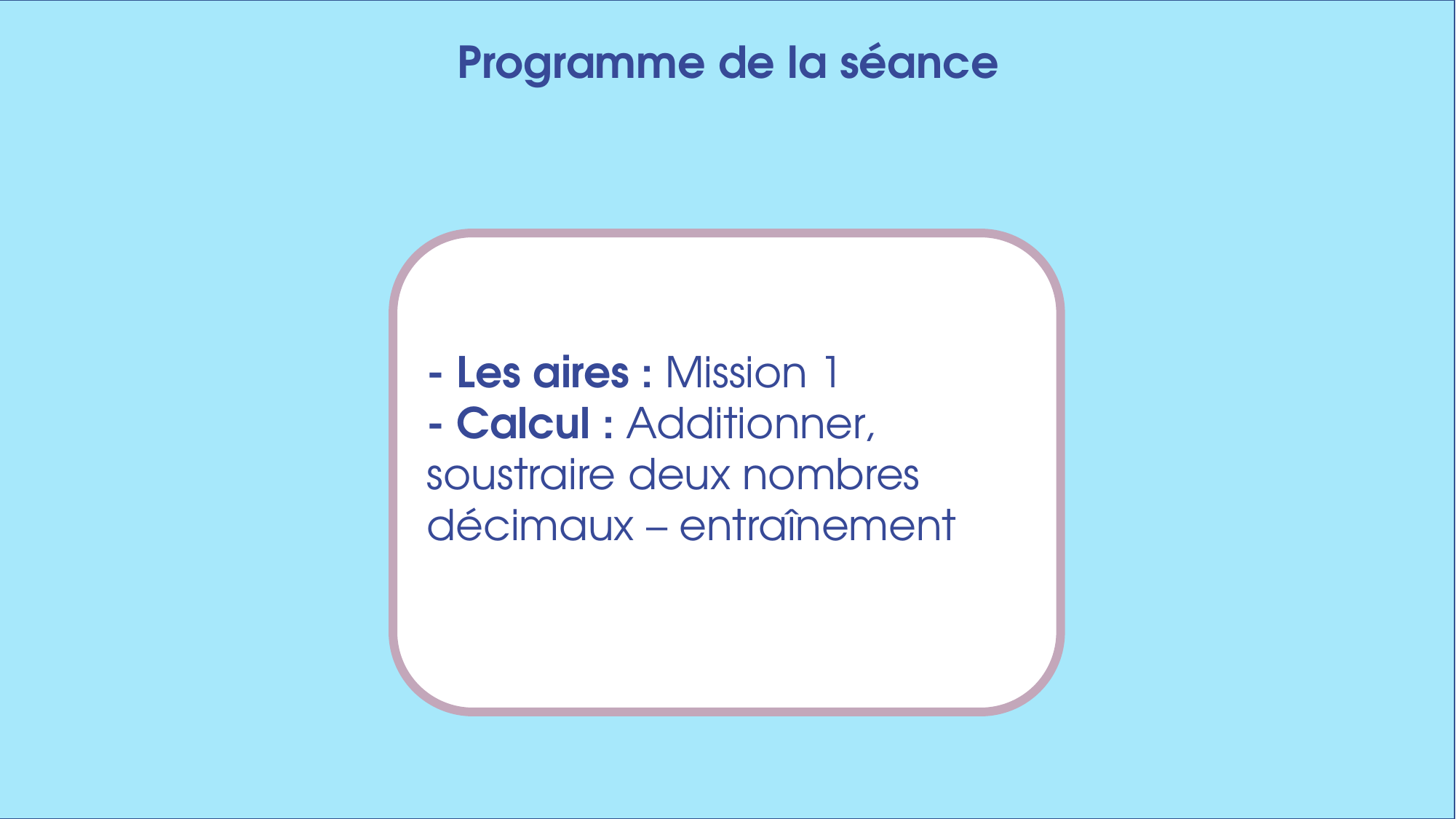

Programme de la séance
- Les aires : Mission 1
- Calcul : Additionner, soustraire deux nombres décimaux – entraînement

www.maitresseherisson.com